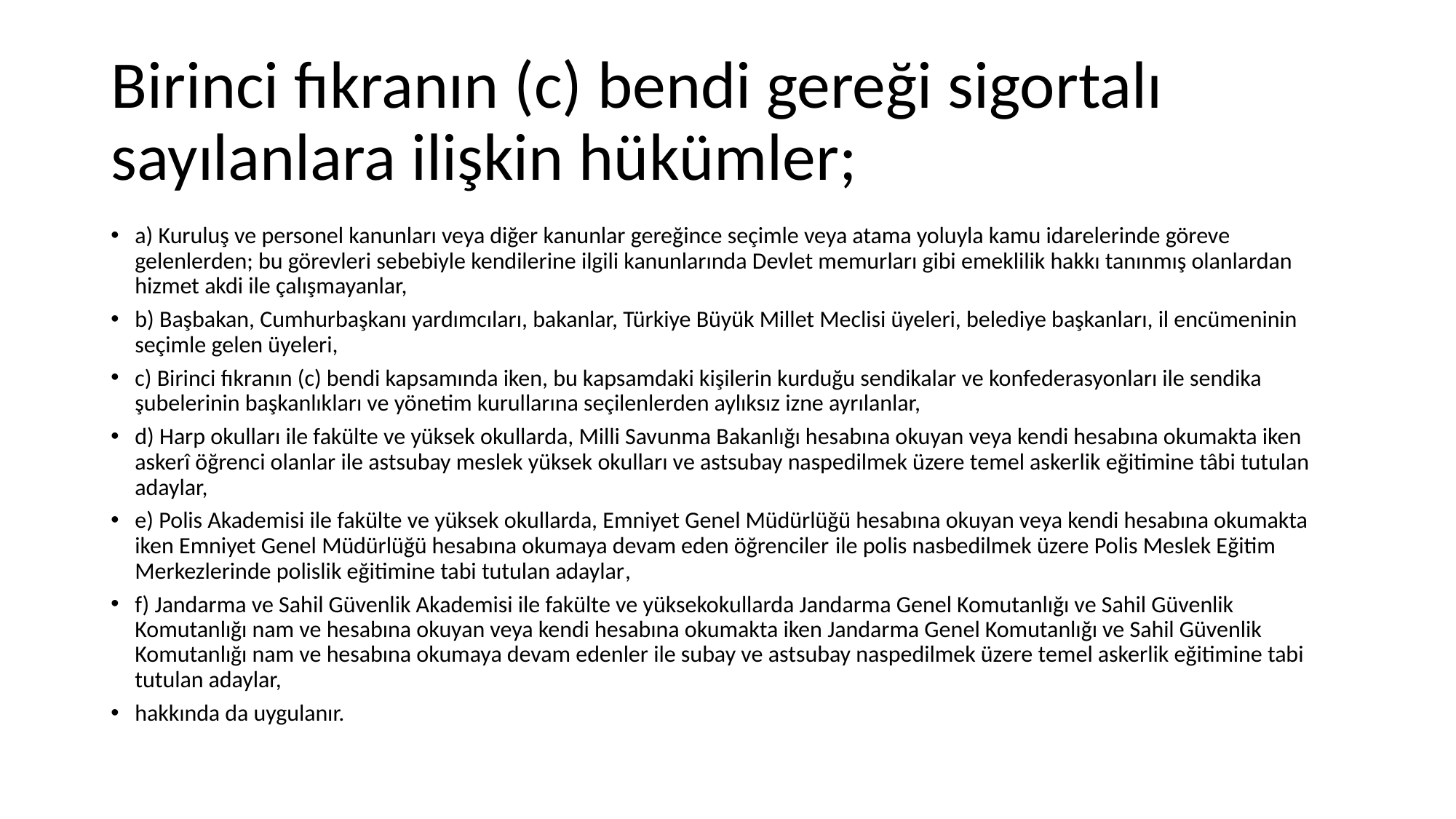

# Birinci fıkranın (c) bendi gereği sigortalı sayılanlara ilişkin hükümler;
a) Kuruluş ve personel kanunları veya diğer kanunlar gereğince seçimle veya atama yoluyla kamu idarelerinde göreve gelenlerden; bu görevleri sebebiyle kendilerine ilgili kanunlarında Devlet memurları gibi emeklilik hakkı tanınmış olanlardan hizmet akdi ile çalışmayanlar,
b) Başbakan, Cumhurbaşkanı yardımcıları, bakanlar, Türkiye Büyük Millet Meclisi üyeleri, belediye başkanları, il encümeninin seçimle gelen üyeleri,
c) Birinci fıkranın (c) bendi kapsamında iken, bu kapsamdaki kişilerin kurduğu sendikalar ve konfederasyonları ile sendika şubelerinin başkanlıkları ve yönetim kurullarına seçilenlerden aylıksız izne ayrılanlar,
d) Harp okulları ile fakülte ve yüksek okullarda, Milli Savunma Bakanlığı hesabına okuyan veya kendi hesabına okumakta iken askerî öğrenci olanlar ile astsubay meslek yüksek okulları ve astsubay naspedilmek üzere temel askerlik eğitimine tâbi tutulan adaylar,
e) Polis Akademisi ile fakülte ve yüksek okullarda, Emniyet Genel Müdürlüğü hesabına okuyan veya kendi hesabına okumakta iken Emniyet Genel Müdürlüğü hesabına okumaya devam eden öğrenciler ile polis nasbedilmek üzere Polis Meslek Eğitim Merkezlerinde polislik eğitimine tabi tutulan adaylar,
f) Jandarma ve Sahil Güvenlik Akademisi ile fakülte ve yüksekokullarda Jandarma Genel Komutanlığı ve Sahil Güvenlik Komutanlığı nam ve hesabına okuyan veya kendi hesabına okumakta iken Jandarma Genel Komutanlığı ve Sahil Güvenlik Komutanlığı nam ve hesabına okumaya devam edenler ile subay ve astsubay naspedilmek üzere temel askerlik eğitimine tabi tutulan adaylar,
hakkında da uygulanır.